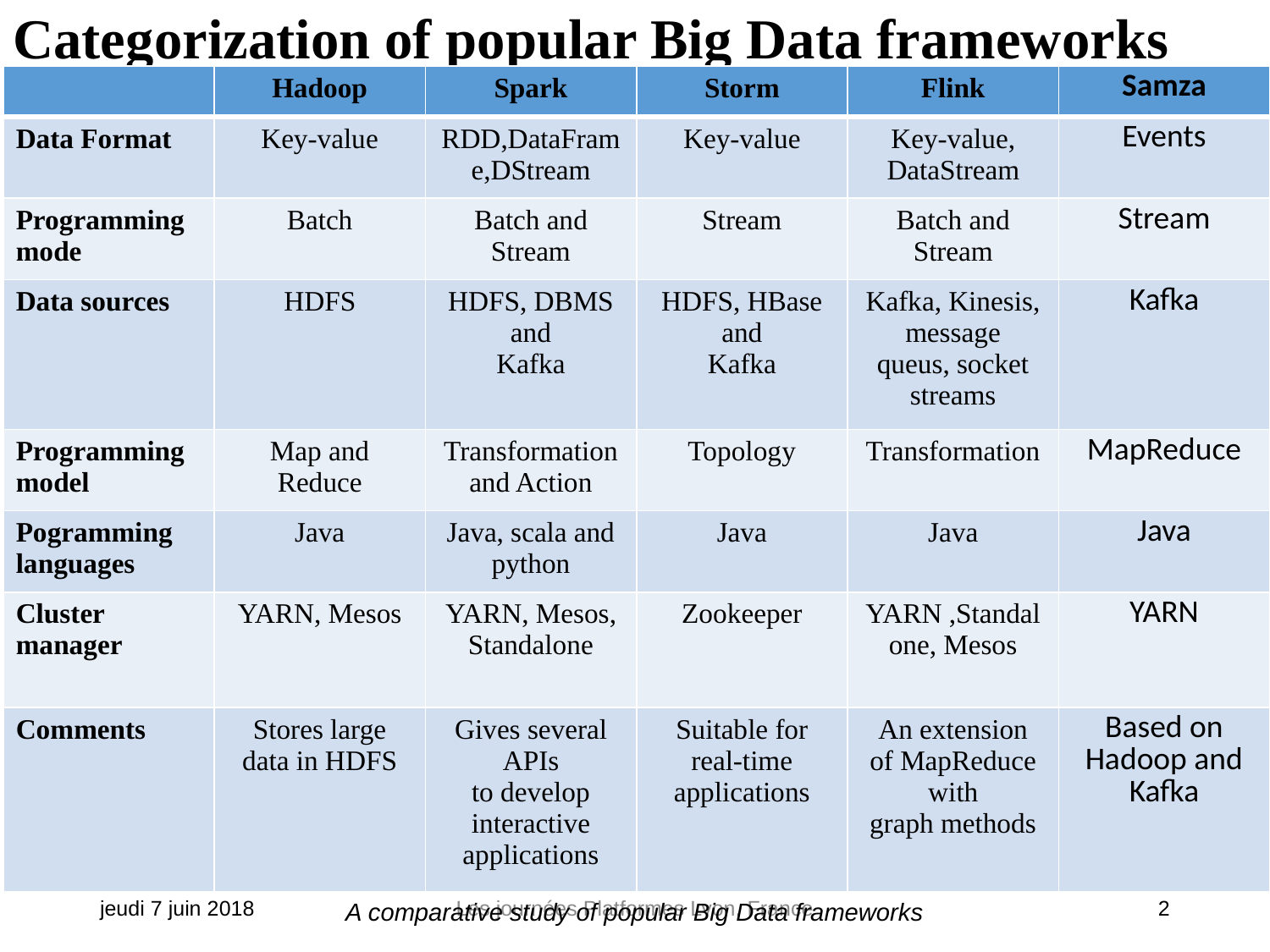

# Categorization of popular Big Data frameworks
|  | Hadoop | Spark | Storm | Flink | Samza |
| --- | --- | --- | --- | --- | --- |
| Data Format | Key-value | RDD,DataFrame,DStream | Key-value | Key-value, DataStream | Events |
| Programming mode | Batch | Batch and Stream | Stream | Batch and Stream | Stream |
| Data sources | HDFS | HDFS, DBMS and Kafka | HDFS, HBase and Kafka | Kafka, Kinesis, message queus, socket streams | Kafka |
| Programming model | Map and Reduce | Transformation and Action | Topology | Transformation | MapReduce |
| Pogramming languages | Java | Java, scala and python | Java | Java | Java |
| Cluster manager | YARN, Mesos | YARN, Mesos, Standalone | Zookeeper | YARN ,Standalone, Mesos | YARN |
| Comments | Stores large data in HDFS | Gives several APIs to develop interactive applications | Suitable for real-time applications | An extension of MapReduce with graph methods | Based on Hadoop and Kafka |
jeudi 7 juin 2018
Les journées Platformes Lyon, France
2
A comparative study of popular Big Data frameworks